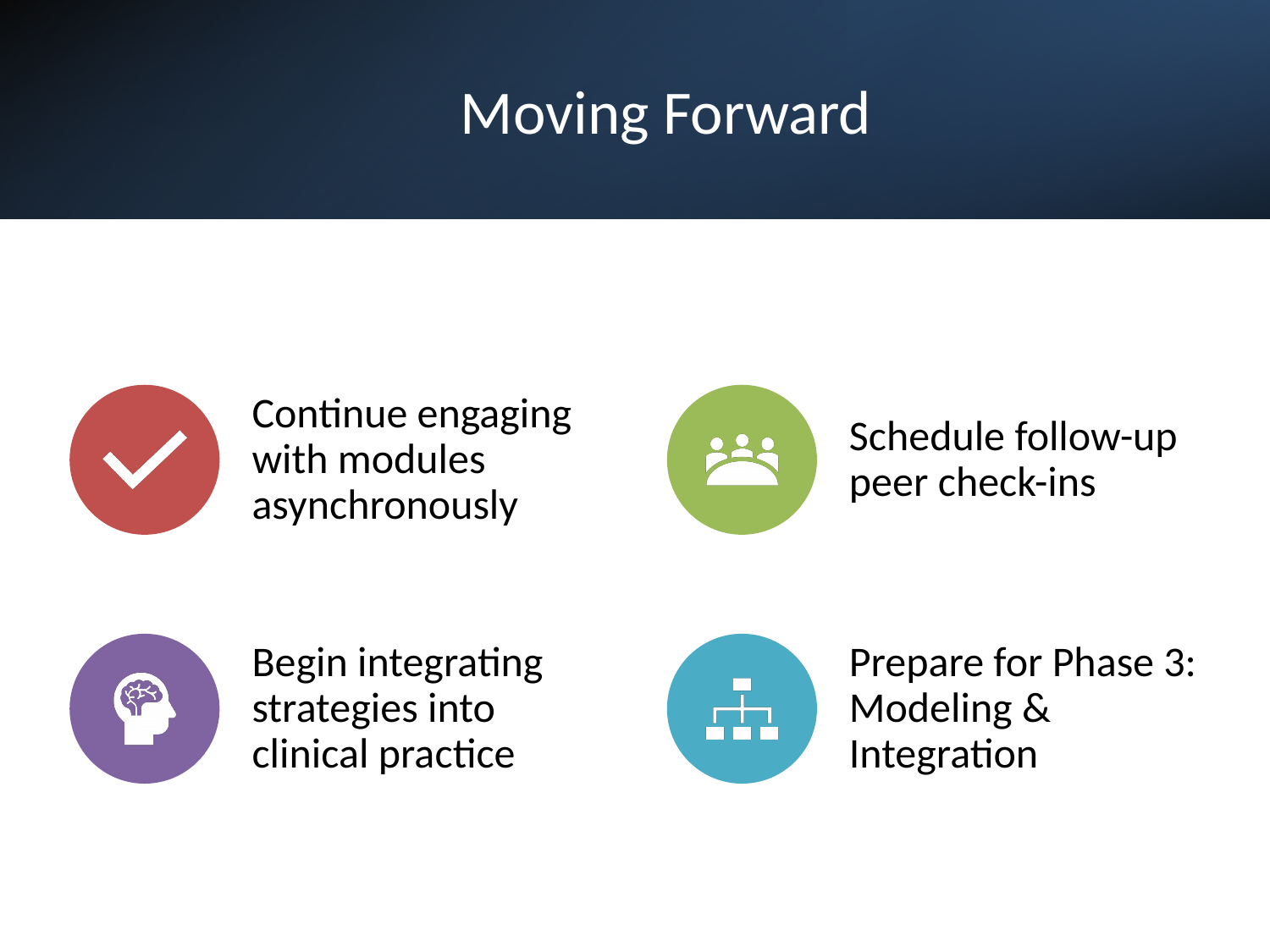

# Moving Forward
Continue engaging with modules asynchronously
Schedule follow-up peer check-ins
Begin integrating strategies into clinical practice
Prepare for Phase 3: Modeling & Integration